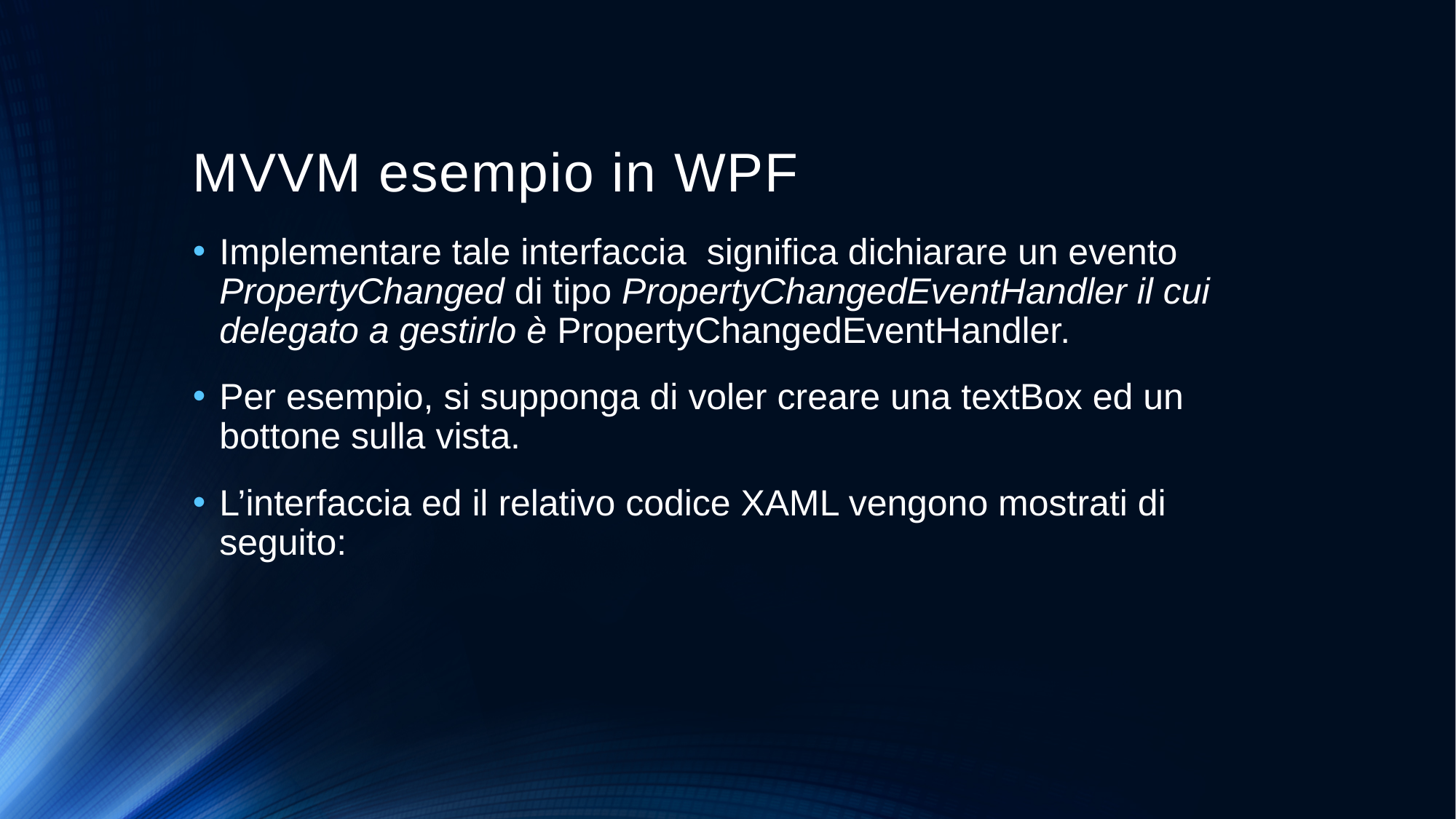

# MVVM esempio in WPF
Implementare tale interfaccia  significa dichiarare un evento PropertyChanged di tipo PropertyChangedEventHandler il cui delegato a gestirlo è PropertyChangedEventHandler.
Per esempio, si supponga di voler creare una textBox ed un bottone sulla vista.
L’interfaccia ed il relativo codice XAML vengono mostrati di seguito: